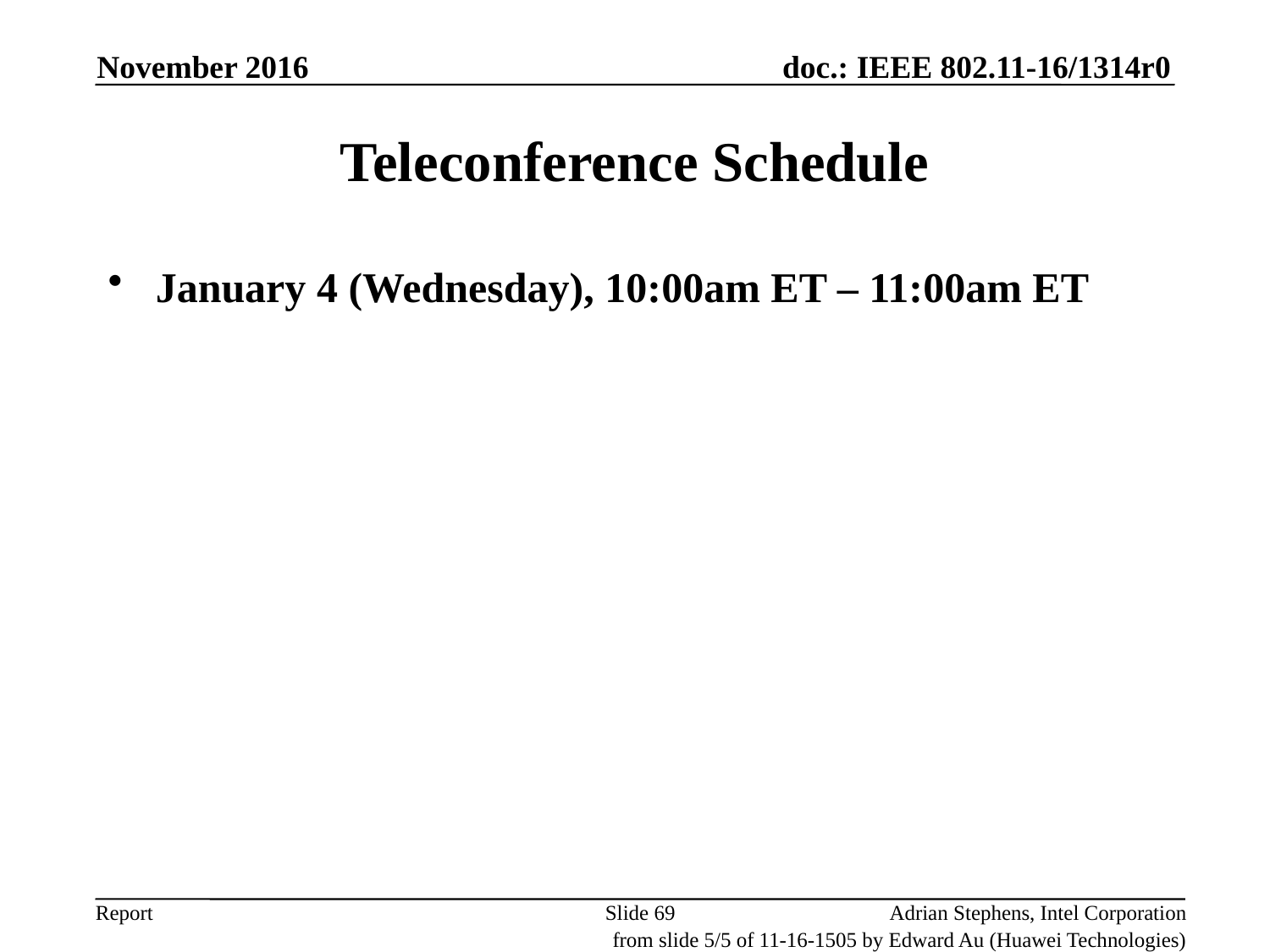

November 2016
Teleconference Schedule
January 4 (Wednesday), 10:00am ET – 11:00am ET

Slide 69
Adrian Stephens, Intel Corporation
from slide 5/5 of 11-16-1505 by Edward Au (Huawei Technologies)